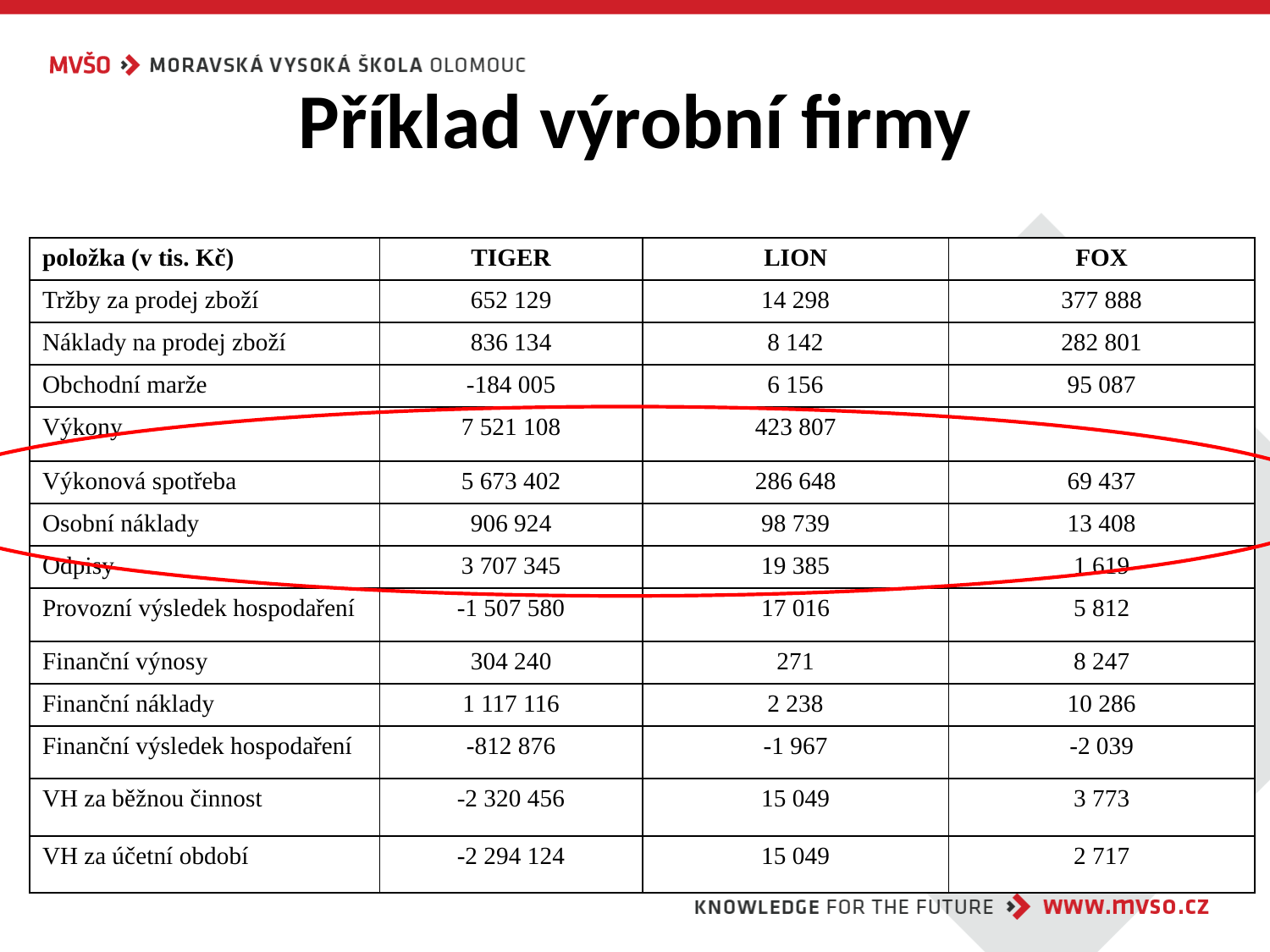

# Příklad výrobní firmy
| položka (v tis. Kč) | TIGER | LION | FOX |
| --- | --- | --- | --- |
| Tržby za prodej zboží | 652 129 | 14 298 | 377 888 |
| Náklady na prodej zboží | 836 134 | 8 142 | 282 801 |
| Obchodní marže | -184 005 | 6 156 | 95 087 |
| Výkony | 7 521 108 | 423 807 |  |
| Výkonová spotřeba | 5 673 402 | 286 648 | 69 437 |
| Osobní náklady | 906 924 | 98 739 | 13 408 |
| Odpisy | 3 707 345 | 19 385 | 1 619 |
| Provozní výsledek hospodaření | -1 507 580 | 17 016 | 5 812 |
| Finanční výnosy | 304 240 | 271 | 8 247 |
| Finanční náklady | 1 117 116 | 2 238 | 10 286 |
| Finanční výsledek hospodaření | -812 876 | -1 967 | -2 039 |
| VH za běžnou činnost | -2 320 456 | 15 049 | 3 773 |
| VH za účetní období | -2 294 124 | 15 049 | 2 717 |